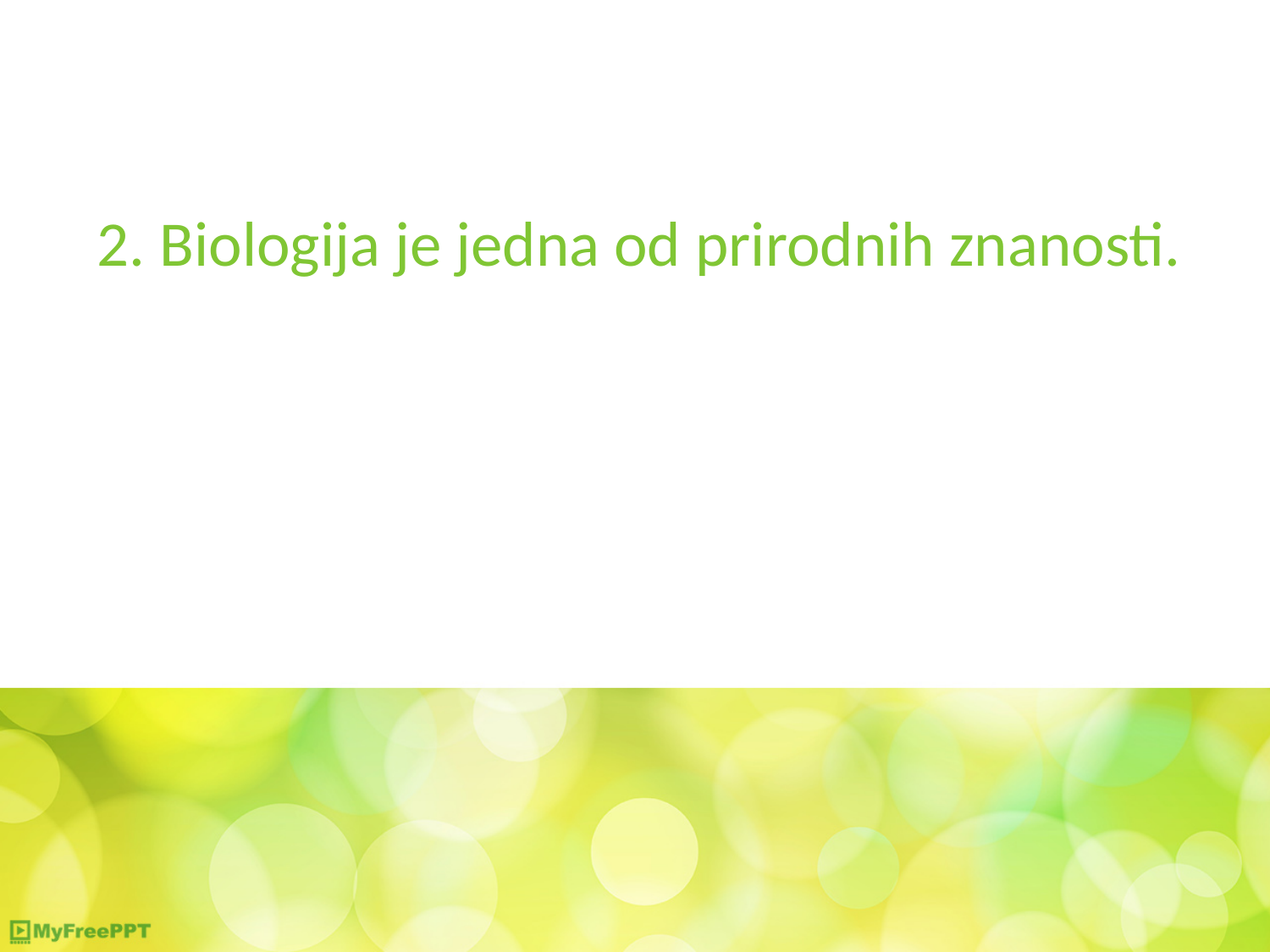

2. Biologija je jedna od prirodnih znanosti.